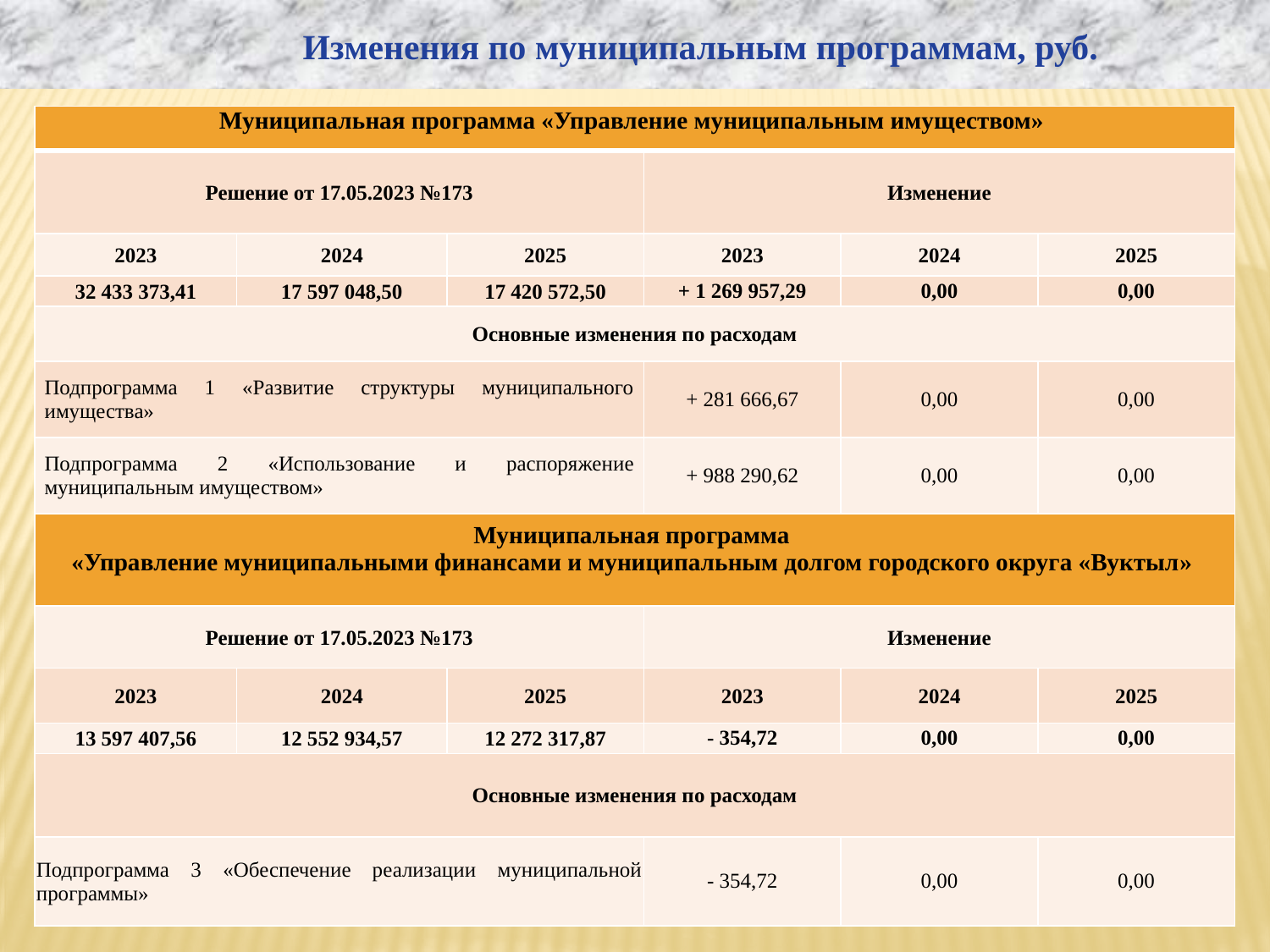

Изменения по муниципальным программам, руб.
| Муниципальная программа «Управление муниципальным имуществом» |  |  |  |  |  |
| --- | --- | --- | --- | --- | --- |
| Решение от 17.05.2023 №173 |  |  | Изменение |  |  |
| 2023 | 2024 | 2025 | 2023 | 2024 | 2025 |
| 32 433 373,41 | 17 597 048,50 | 17 420 572,50 | + 1 269 957,29 | 0,00 | 0,00 |
| Основные изменения по расходам |  |  |  |  |  |
| Подпрограмма 1 «Развитие структуры муниципального имущества» |  |  | + 281 666,67 | 0,00 | 0,00 |
| Подпрограмма 2 «Использование и распоряжение муниципальным имуществом» |  |  | + 988 290,62 | 0,00 | 0,00 |
| Муниципальная программа «Управление муниципальными финансами и муниципальным долгом городского округа «Вуктыл» |  |  |  |  |  |
| Решение от 17.05.2023 №173 |  |  | Изменение |  |  |
| 2023 | 2024 | 2025 | 2023 | 2024 | 2025 |
| 13 597 407,56 | 12 552 934,57 | 12 272 317,87 | - 354,72 | 0,00 | 0,00 |
| Основные изменения по расходам |  |  |  |  |  |
| Подпрограмма 3 «Обеспечение реализации муниципальной программы» |  |  | - 354,72 | 0,00 | 0,00 |